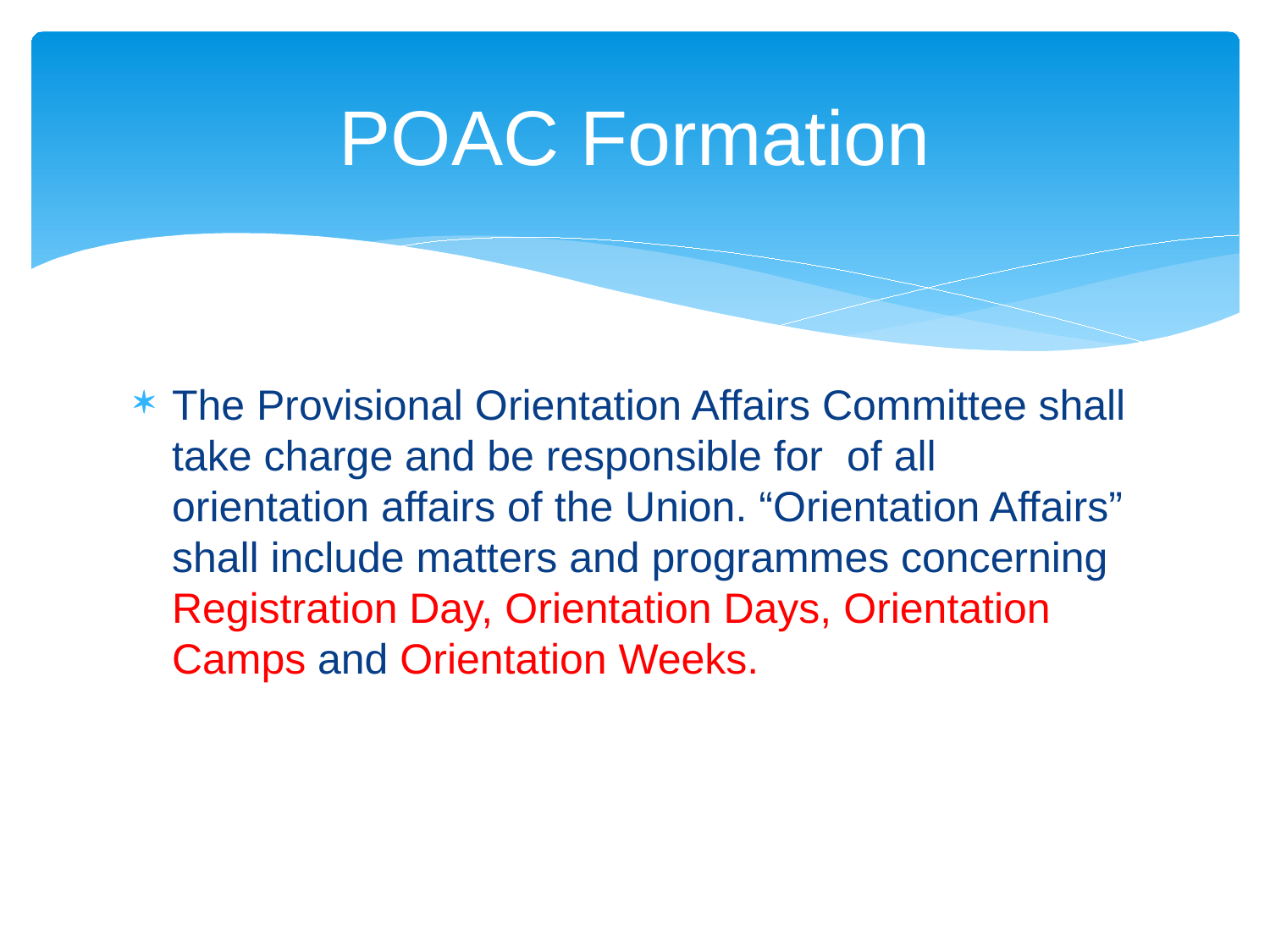

# POAC Formation
The Provisional Orientation Affairs Committee shall take charge and be responsible for  of all orientation affairs of the Union. “Orientation Affairs” shall include matters and programmes concerning Registration Day, Orientation Days, Orientation Camps and Orientation Weeks.